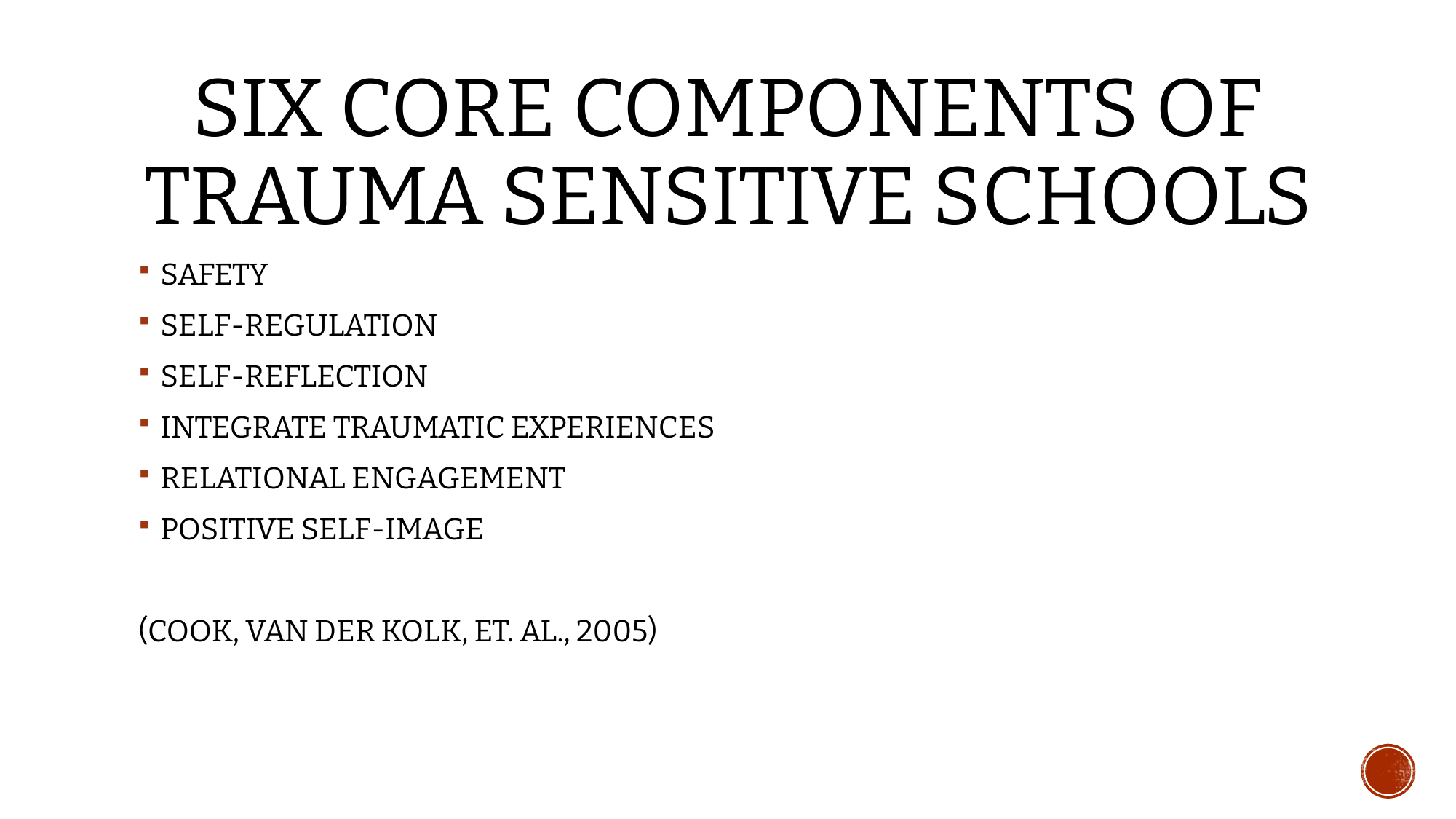

# Six core components of trauma sensitive schools
SAFETY
SELF-REGULATION
SELF-REFLECTION
INTEGRATE TRAUMATIC EXPERIENCES
RELATIONAL ENGAGEMENT
POSITIVE SELF-IMAGE

(COOK, VAN DER KOLK, ET. AL., 2005)